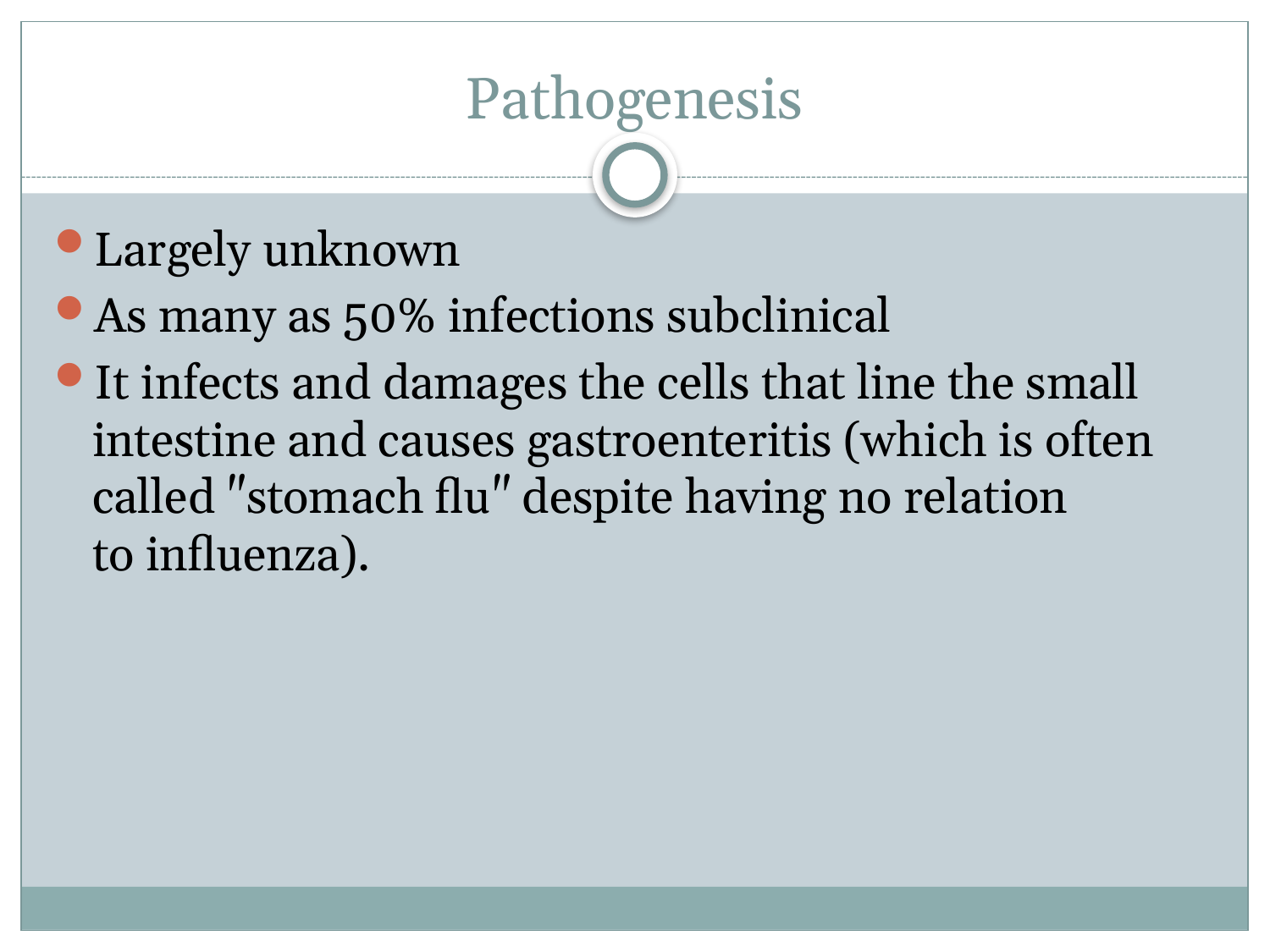

# Pathogenesis
Largely unknown
As many as 50% infections subclinical
It infects and damages the cells that line the small intestine and causes gastroenteritis (which is often called "stomach flu" despite having no relation to influenza).